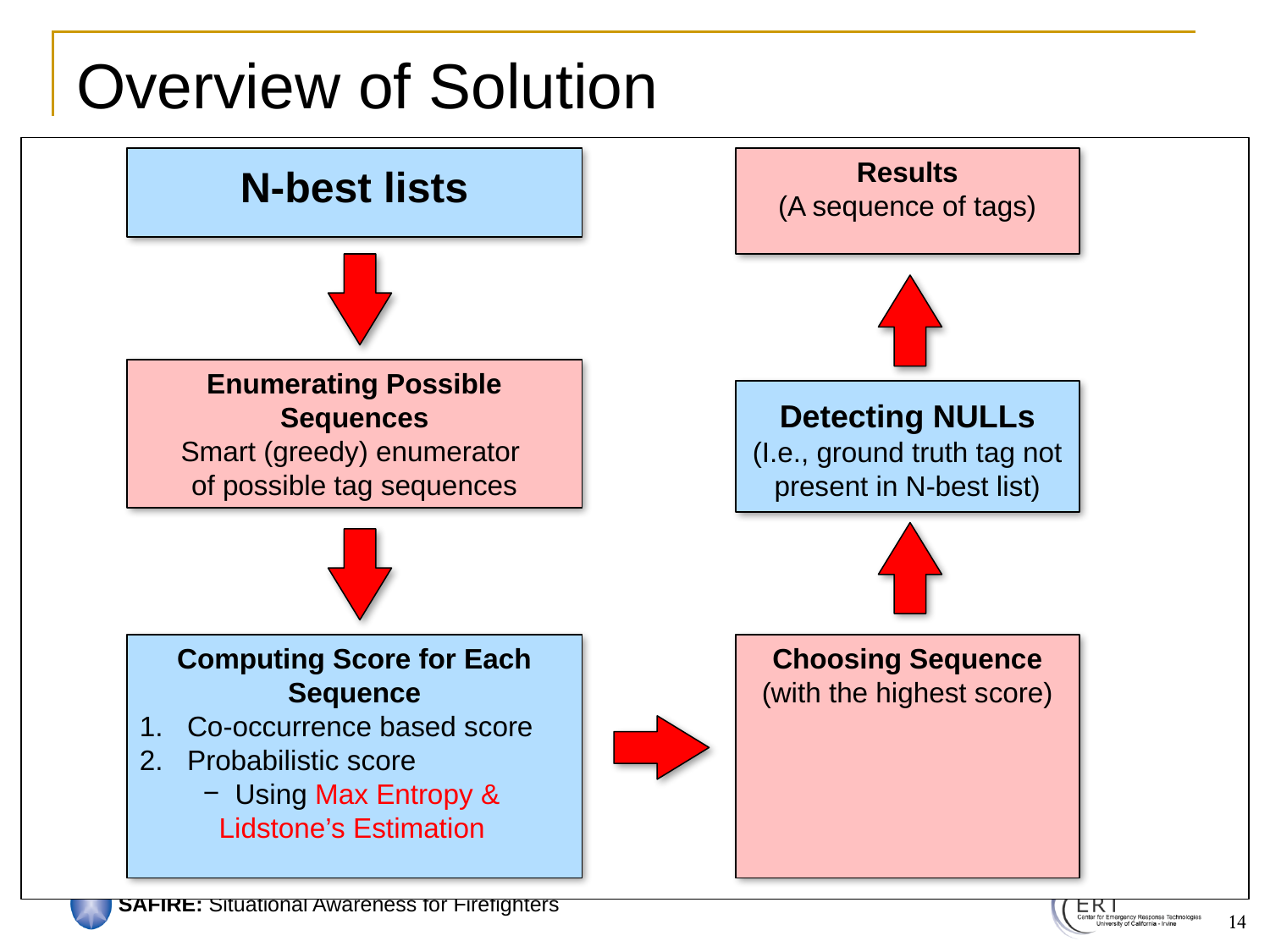

# Overview of Solution

N-best lists

Results
(A sequence of tags)

Enumerating Possible Sequences
Smart (greedy) enumerator
of possible tag sequences

Detecting NULLs
(I.e., ground truth tag not present in N-best list)

Computing Score for Each Sequence
Co-occurrence based score
Probabilistic score
  Using Max Entropy & Lidstone’s Estimation

Choosing Sequence
(with the highest score)

14